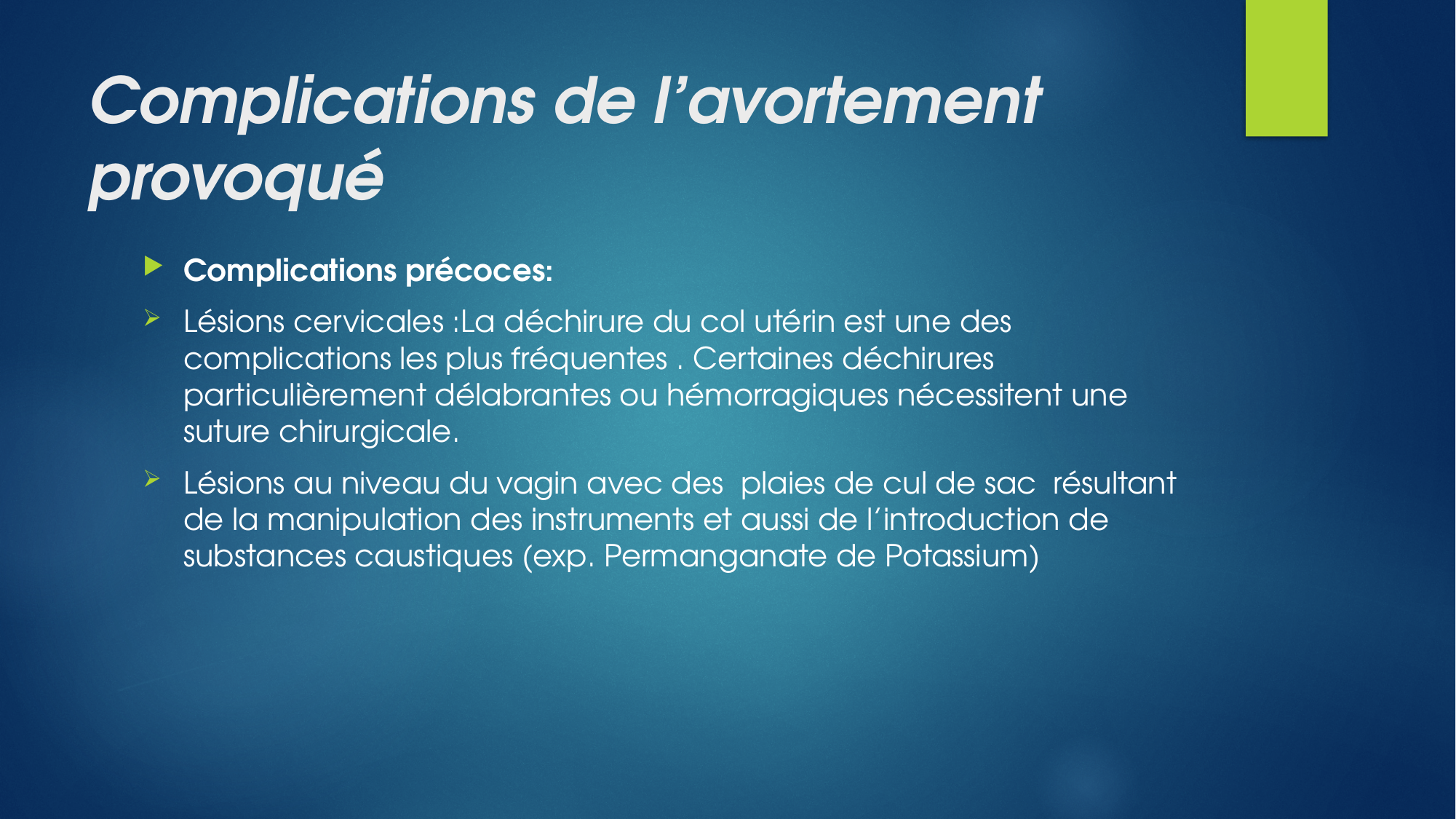

# Complications de l’avortement provoqué
Complications précoces:
Lésions cervicales :La déchirure du col utérin est une des complications les plus fréquentes . Certaines déchirures particulièrement délabrantes ou hémorragiques nécessitent une suture chirurgicale.
Lésions au niveau du vagin avec des  plaies de cul de sac  résultant de la manipulation des instruments et aussi de l’introduction de substances caustiques (exp. Permanganate de Potassium)